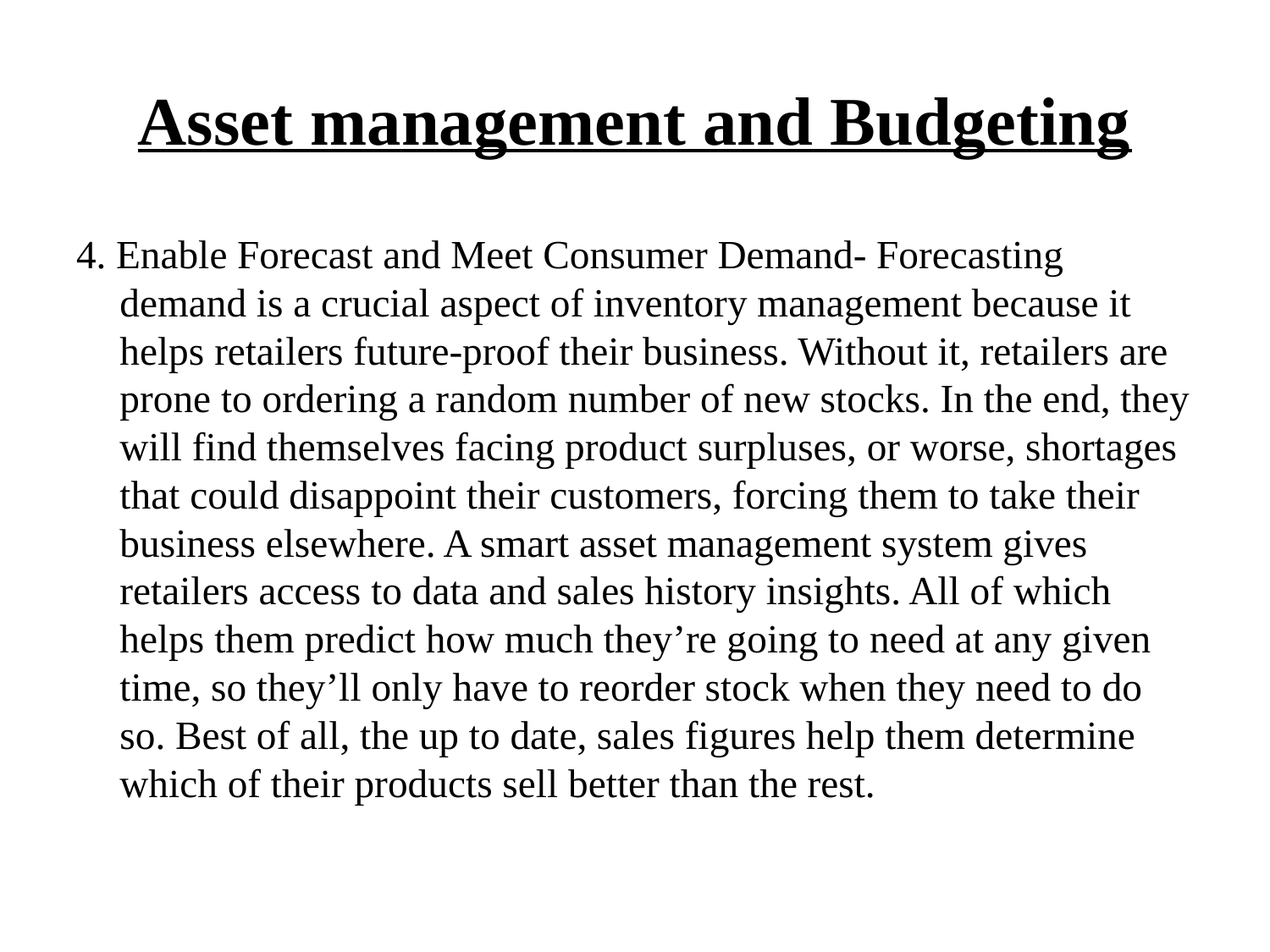

# Asset management and Budgeting
4. Enable Forecast and Meet Consumer Demand- Forecasting demand is a crucial aspect of inventory management because it helps retailers future-proof their business. Without it, retailers are prone to ordering a random number of new stocks. In the end, they will find themselves facing product surpluses, or worse, shortages that could disappoint their customers, forcing them to take their business elsewhere. A smart asset management system gives retailers access to data and sales history insights. All of which helps them predict how much they’re going to need at any given time, so they’ll only have to reorder stock when they need to do so. Best of all, the up to date, sales figures help them determine which of their products sell better than the rest.